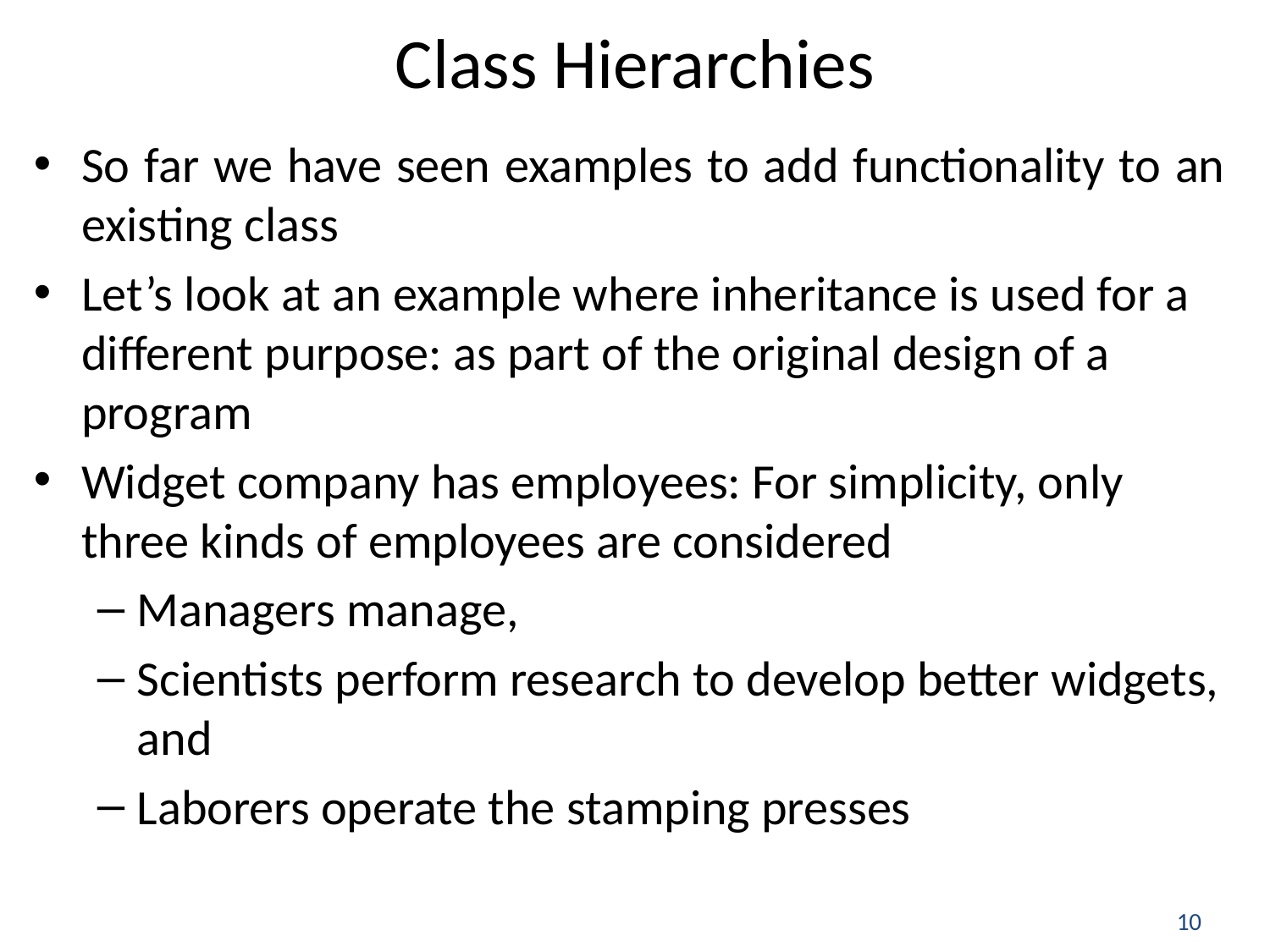

# Class Hierarchies
So far we have seen examples to add functionality to an existing class
Let’s look at an example where inheritance is used for a different purpose: as part of the original design of a program
Widget company has employees: For simplicity, only three kinds of employees are considered
Managers manage,
Scientists perform research to develop better widgets, and
Laborers operate the stamping presses